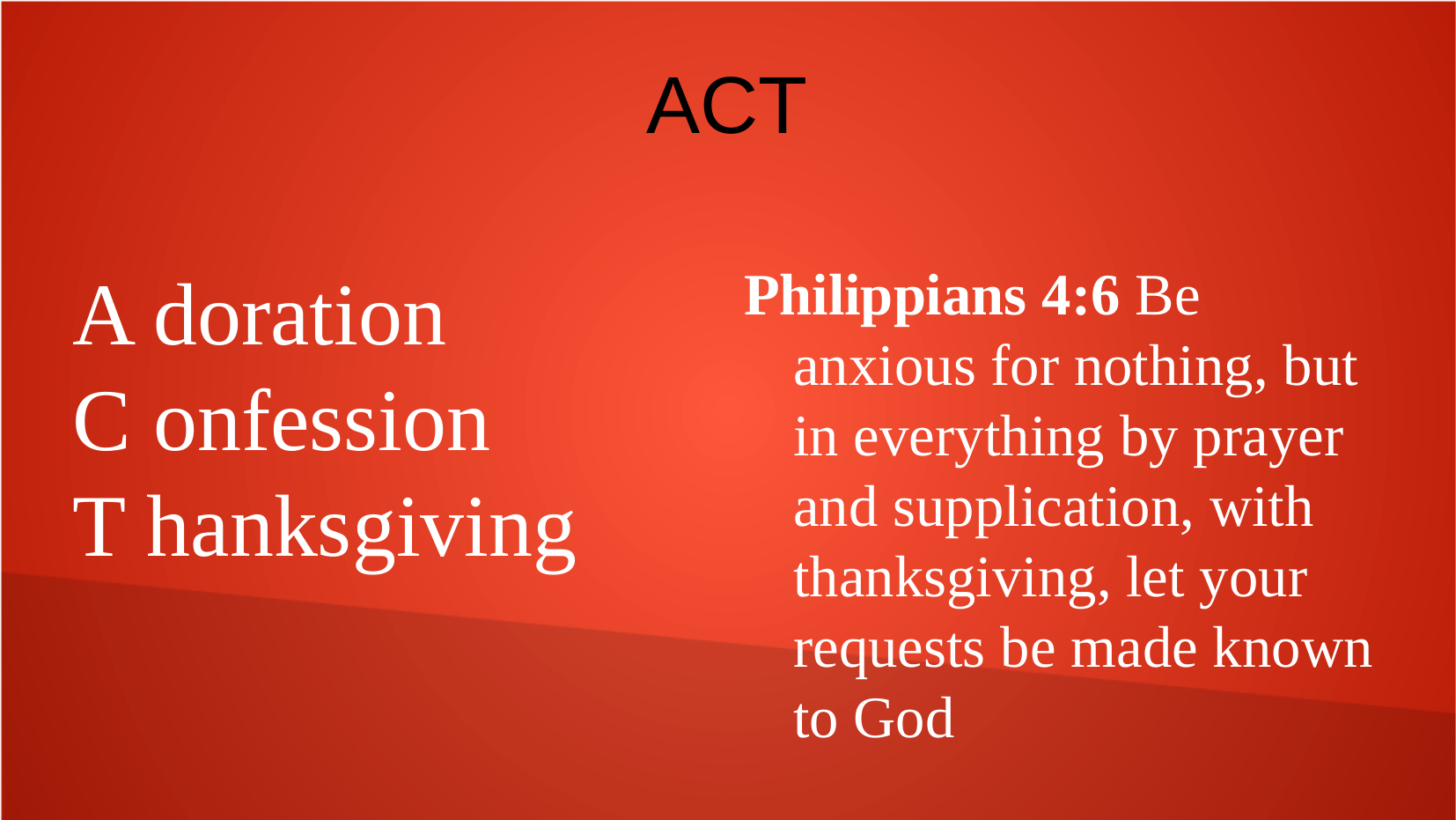

ACT
A doration
C onfession
T hanksgiving

Philippians 4:6 Be anxious for nothing, but in everything by prayer and supplication, with thanksgiving, let your requests be made known to God